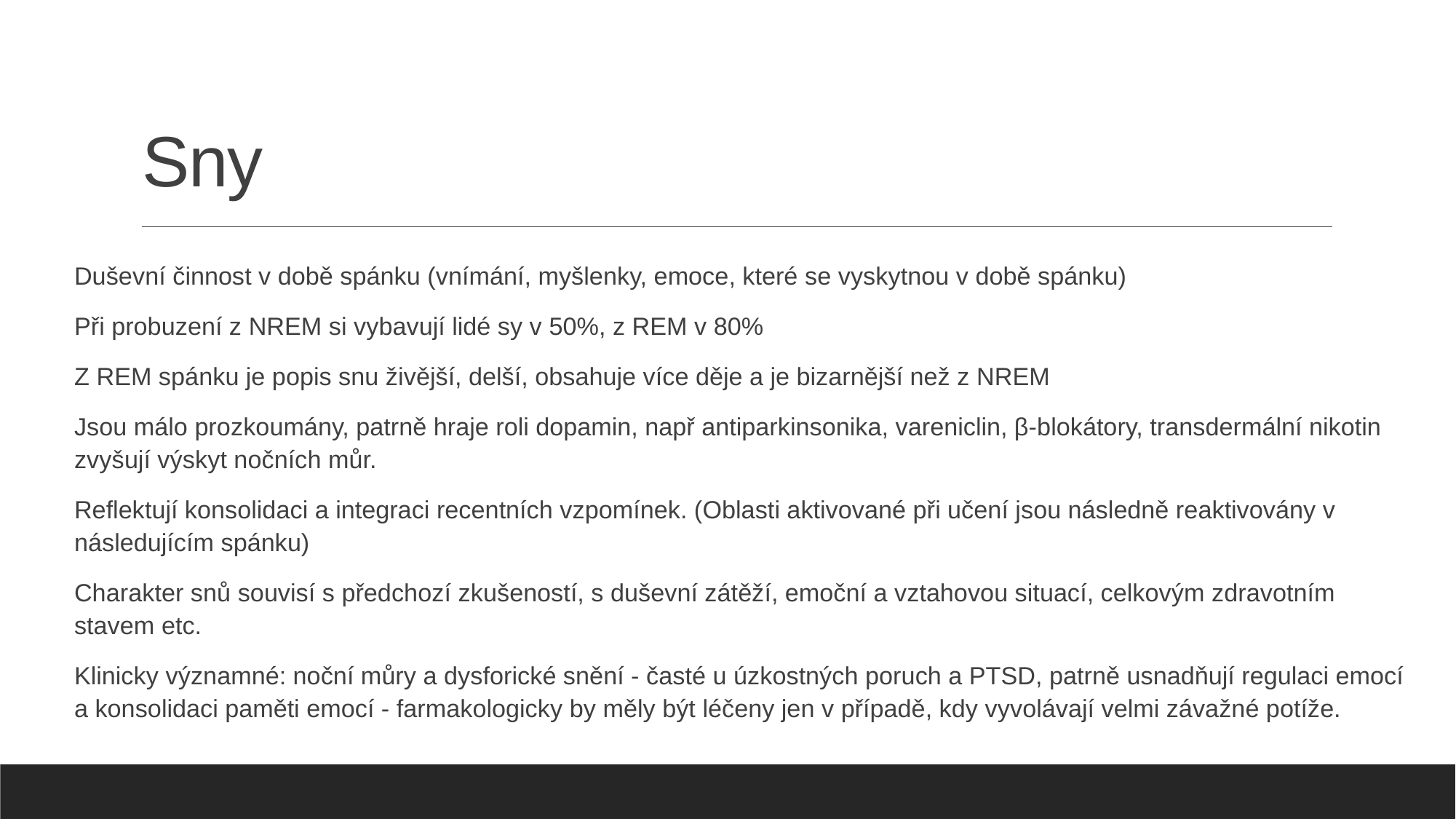

# Sny
Duševní činnost v době spánku (vnímání, myšlenky, emoce, které se vyskytnou v době spánku)
Při probuzení z NREM si vybavují lidé sy v 50%, z REM v 80%
Z REM spánku je popis snu živější, delší, obsahuje více děje a je bizarnější než z NREM
Jsou málo prozkoumány, patrně hraje roli dopamin, např antiparkinsonika, vareniclin, β-blokátory, transdermální nikotin zvyšují výskyt nočních můr.
Reflektují konsolidaci a integraci recentních vzpomínek. (Oblasti aktivované při učení jsou následně reaktivovány v následujícím spánku)
Charakter snů souvisí s předchozí zkušeností, s duševní zátěží, emoční a vztahovou situací, celkovým zdravotním stavem etc.
Klinicky významné: noční můry a dysforické snění - časté u úzkostných poruch a PTSD, patrně usnadňují regulaci emocí a konsolidaci paměti emocí - farmakologicky by měly být léčeny jen v případě, kdy vyvolávají velmi závažné potíže.